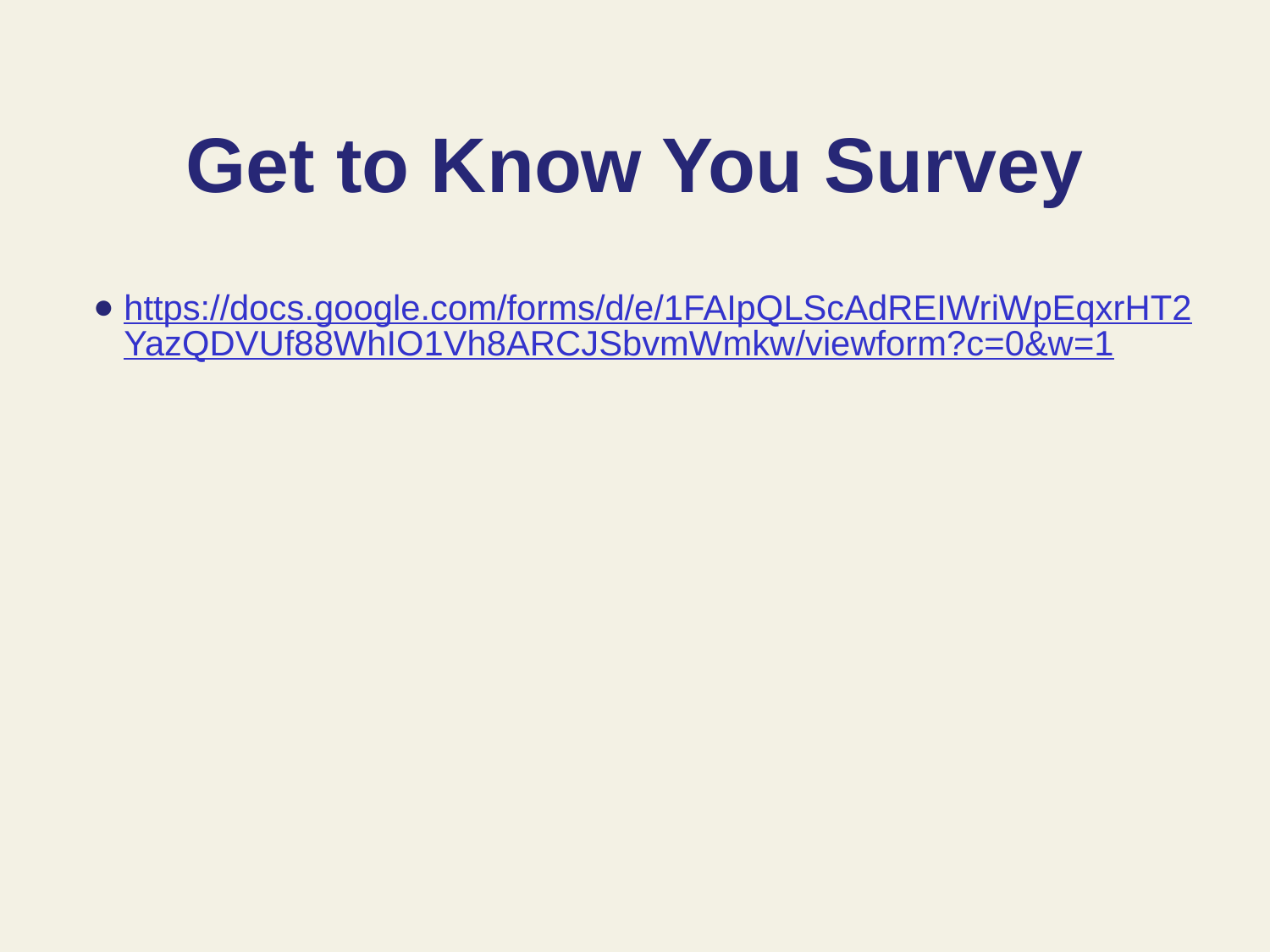

# Get to Know You Survey
https://docs.google.com/forms/d/e/1FAIpQLScAdREIWriWpEqxrHT2YazQDVUf88WhIO1Vh8ARCJSbvmWmkw/viewform?c=0&w=1